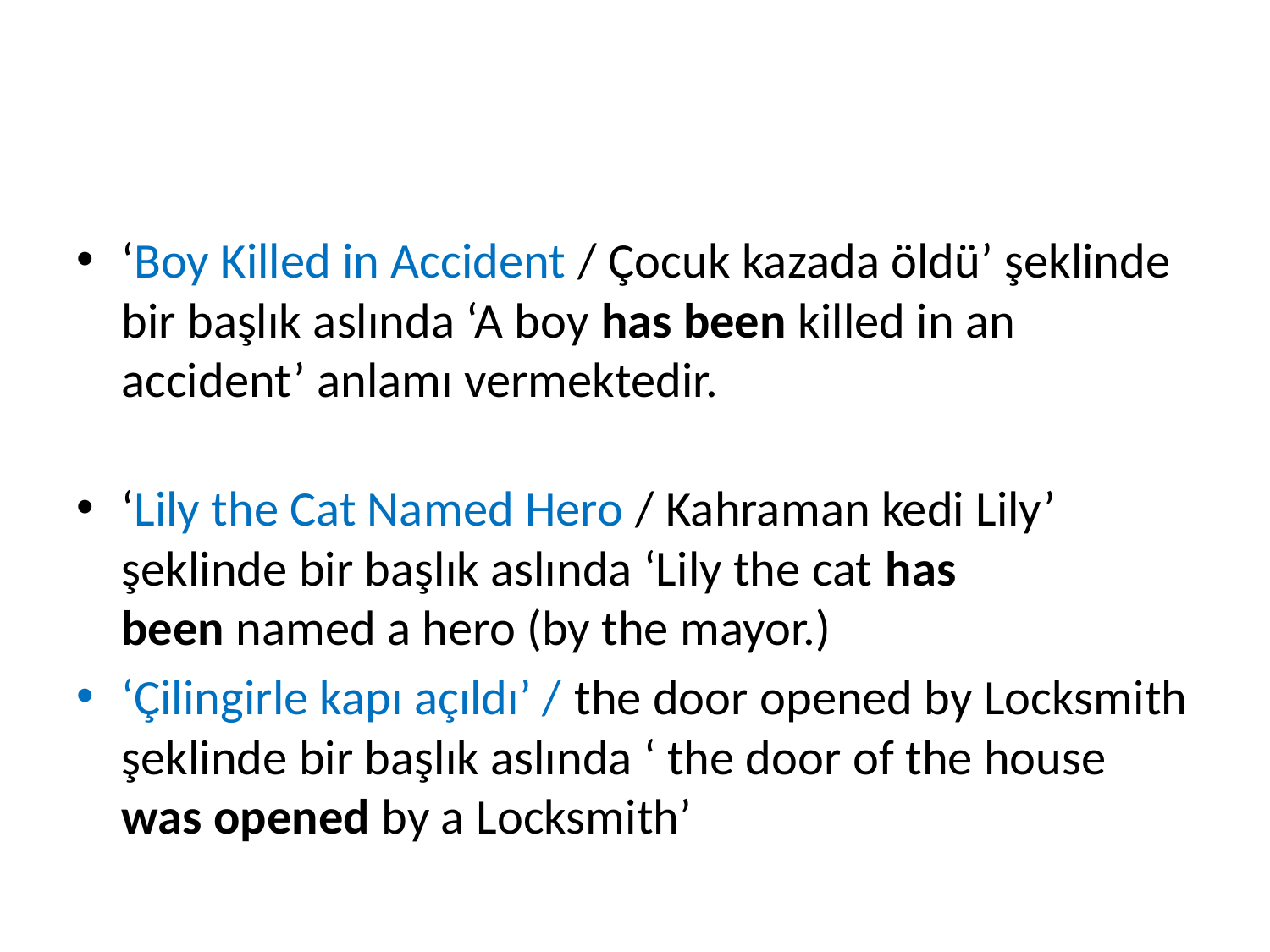

‘Boy Killed in Accident / Çocuk kazada öldü’ şeklinde bir başlık aslında ‘A boy has been killed in an accident’ anlamı vermektedir.
‘Lily the Cat Named Hero / Kahraman kedi Lily’ şeklinde bir başlık aslında ‘Lily the cat has been named a hero (by the mayor.)
‘Çilingirle kapı açıldı’ / the door opened by Locksmith şeklinde bir başlık aslında ‘ the door of the house was opened by a Locksmith’